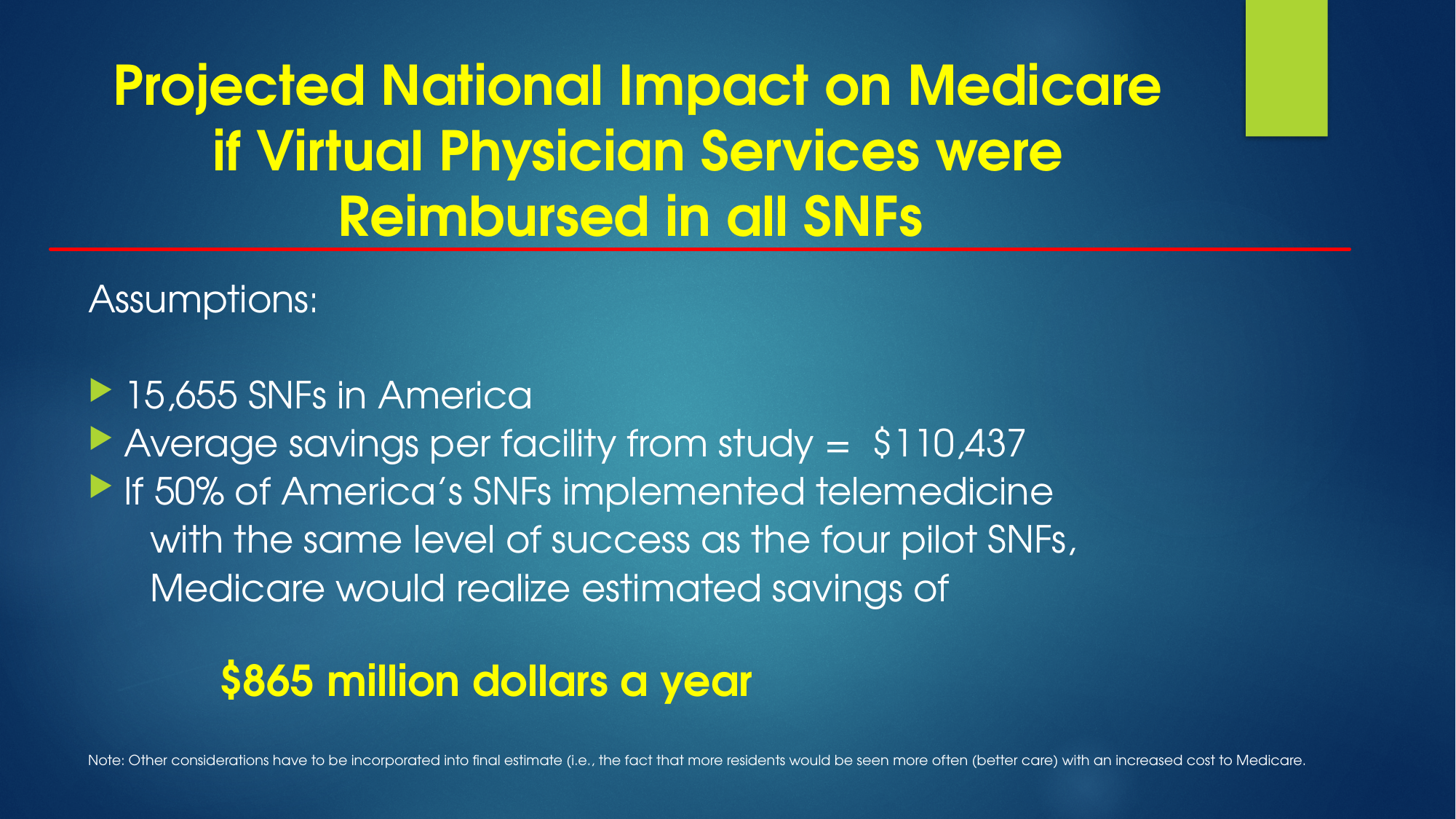

# Projected National Impact on Medicare if Virtual Physician Services were Reimbursed in all SNFs
Assumptions:

15,655 SNFs in America
Average savings per facility from study =  $110,437
If 50% of America’s SNFs implemented telemedicine
      with the same level of success as the four pilot SNFs,
      Medicare would realize estimated savings of

			            $865 million dollars a year

Note: Other considerations have to be incorporated into final estimate (i.e., the fact that more residents would be seen more often (better care) with an increased cost to Medicare.